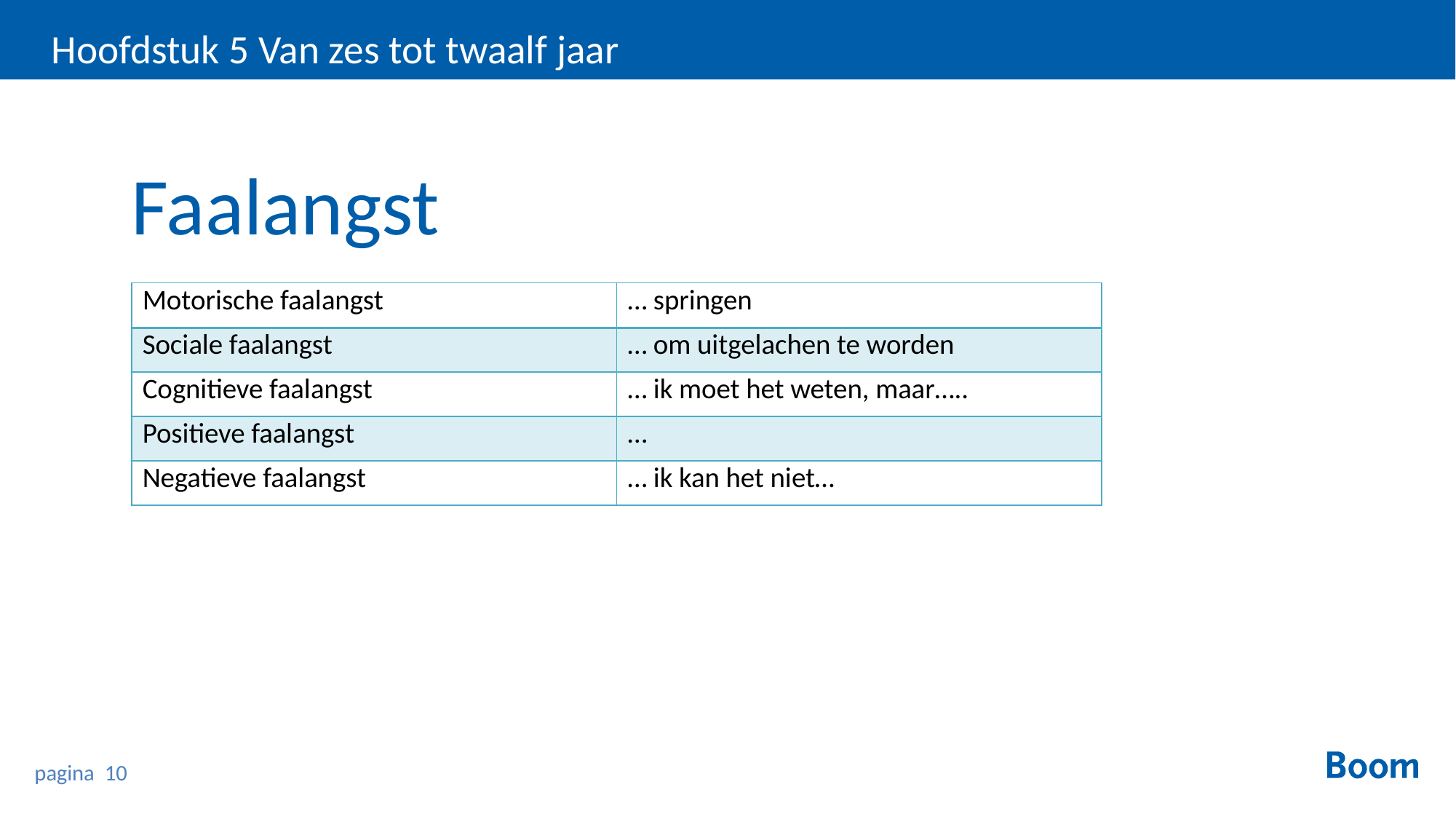

Hoofdstuk 5 Van zes tot twaalf jaar

Faalangst

| Motorische faalangst | … springen |
| --- | --- |
| Sociale faalangst | … om uitgelachen te worden |
| Cognitieve faalangst | … ik moet het weten, maar….. |
| Positieve faalangst | … |
| Negatieve faalangst | … ik kan het niet… |